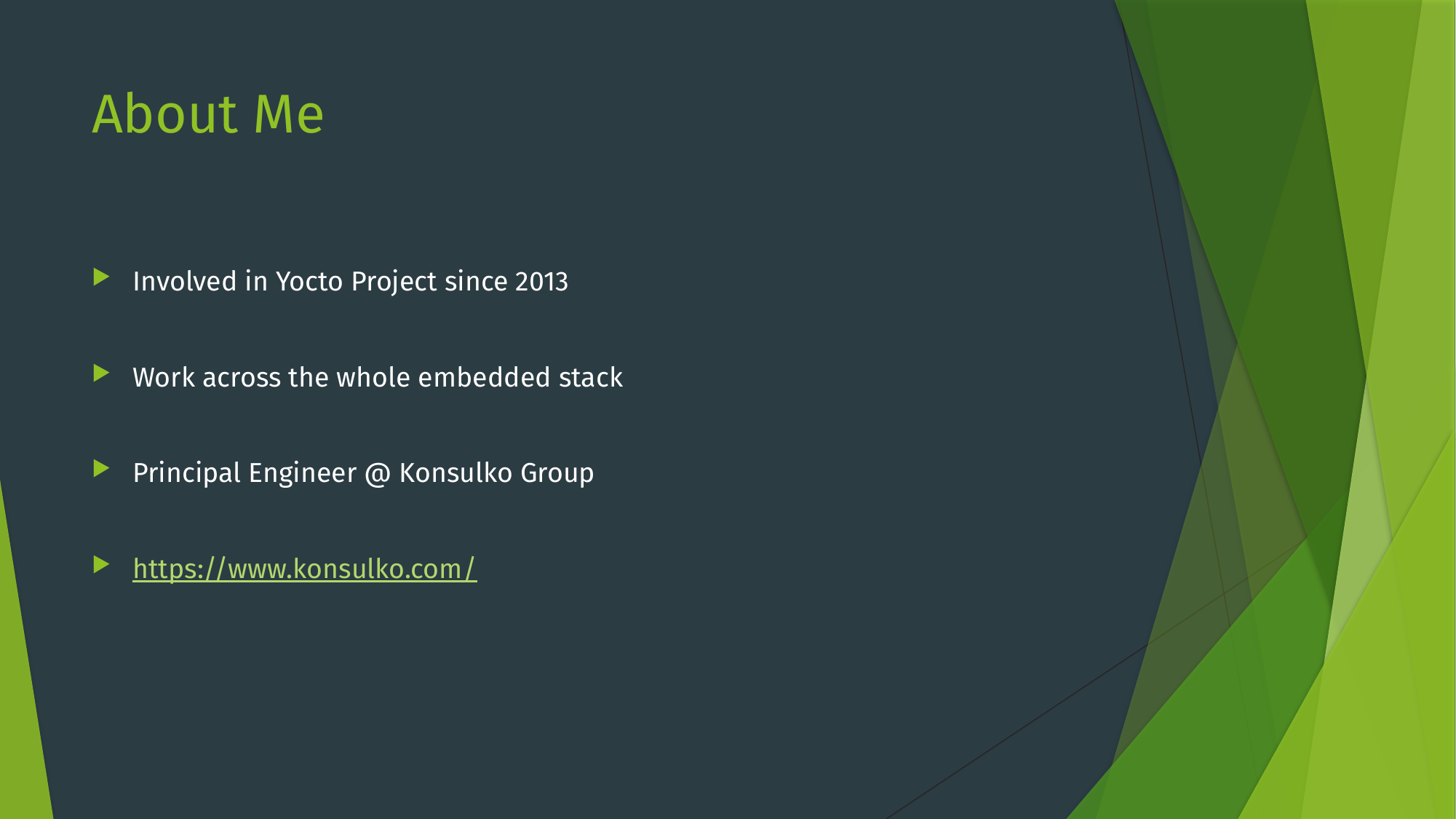

# About Me
Involved in Yocto Project since 2013

Work across the whole embedded stack

Principal Engineer @ Konsulko Group

https://www.konsulko.com/